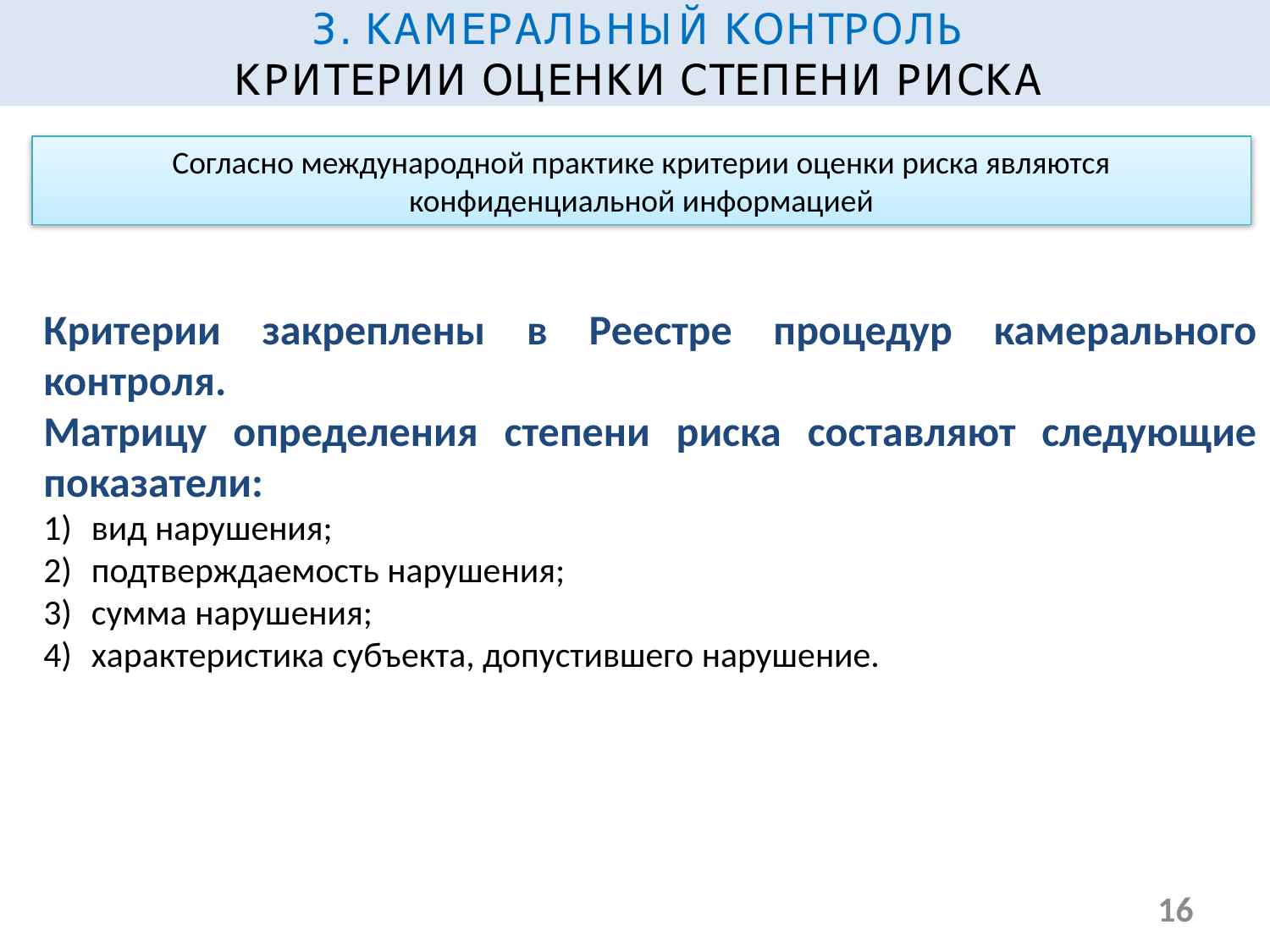

3. КАМЕРАЛЬНЫЙ КОНТРОЛЬ
КРИТЕРИИ ОЦЕНКИ СТЕПЕНИ РИСКА
Согласно международной практике критерии оценки риска являются конфиденциальной информацией
Критерии закреплены в Реестре процедур камерального контроля.
Матрицу определения степени риска составляют следующие показатели:
вид нарушения;
подтверждаемость нарушения;
сумма нарушения;
характеристика субъекта, допустившего нарушение.
16